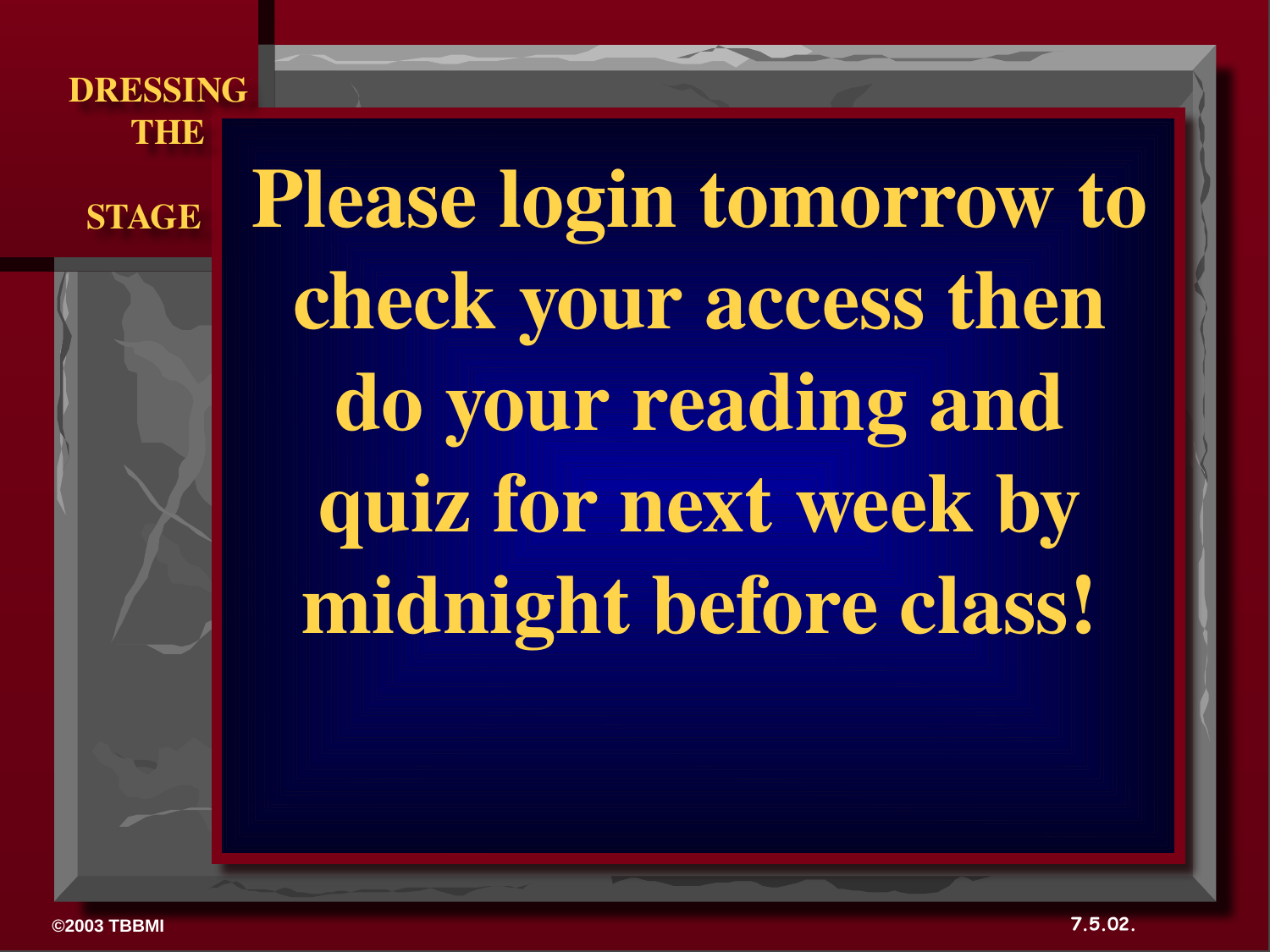

# Please login tomorrow to check your access then do your reading and quiz for next week by midnight before class!